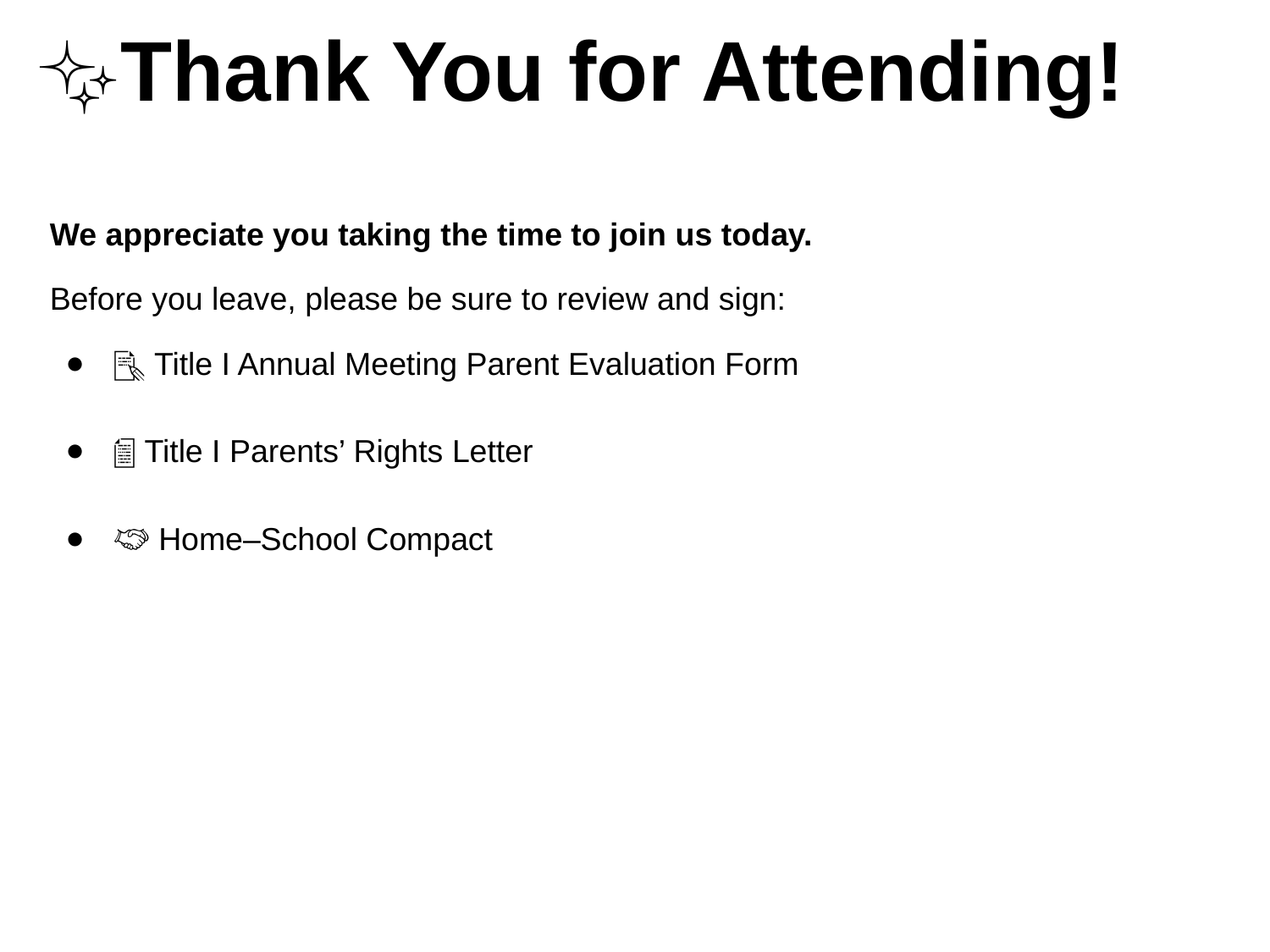

✨Thank You for Attending!
We appreciate you taking the time to join us today.
Before you leave, please be sure to review and sign:
📝 Title I Annual Meeting Parent Evaluation Form
📄 Title I Parents’ Rights Letter
🤝 Home–School Compact